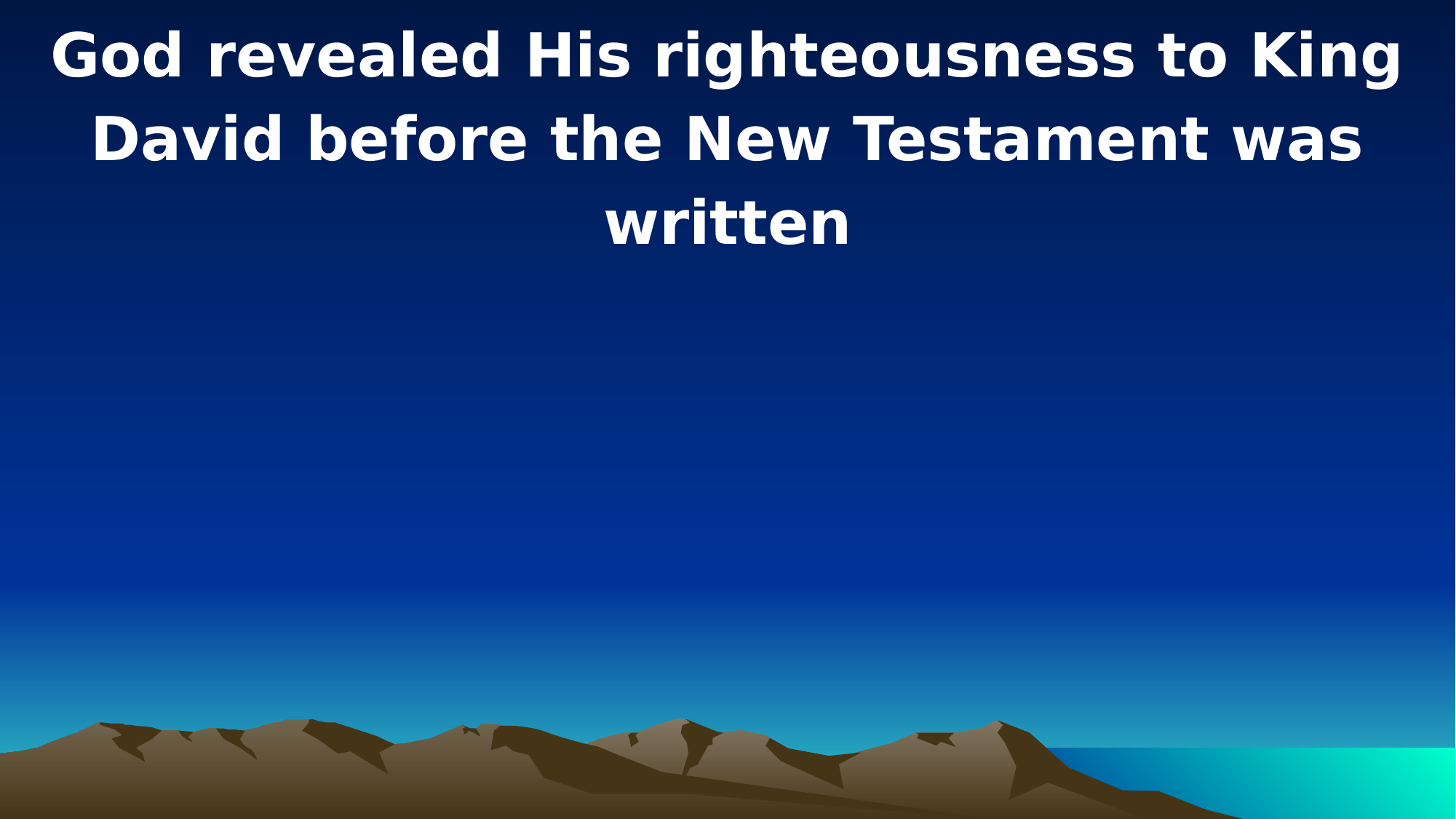

God revealed His righteousness to King David before the New Testament was written